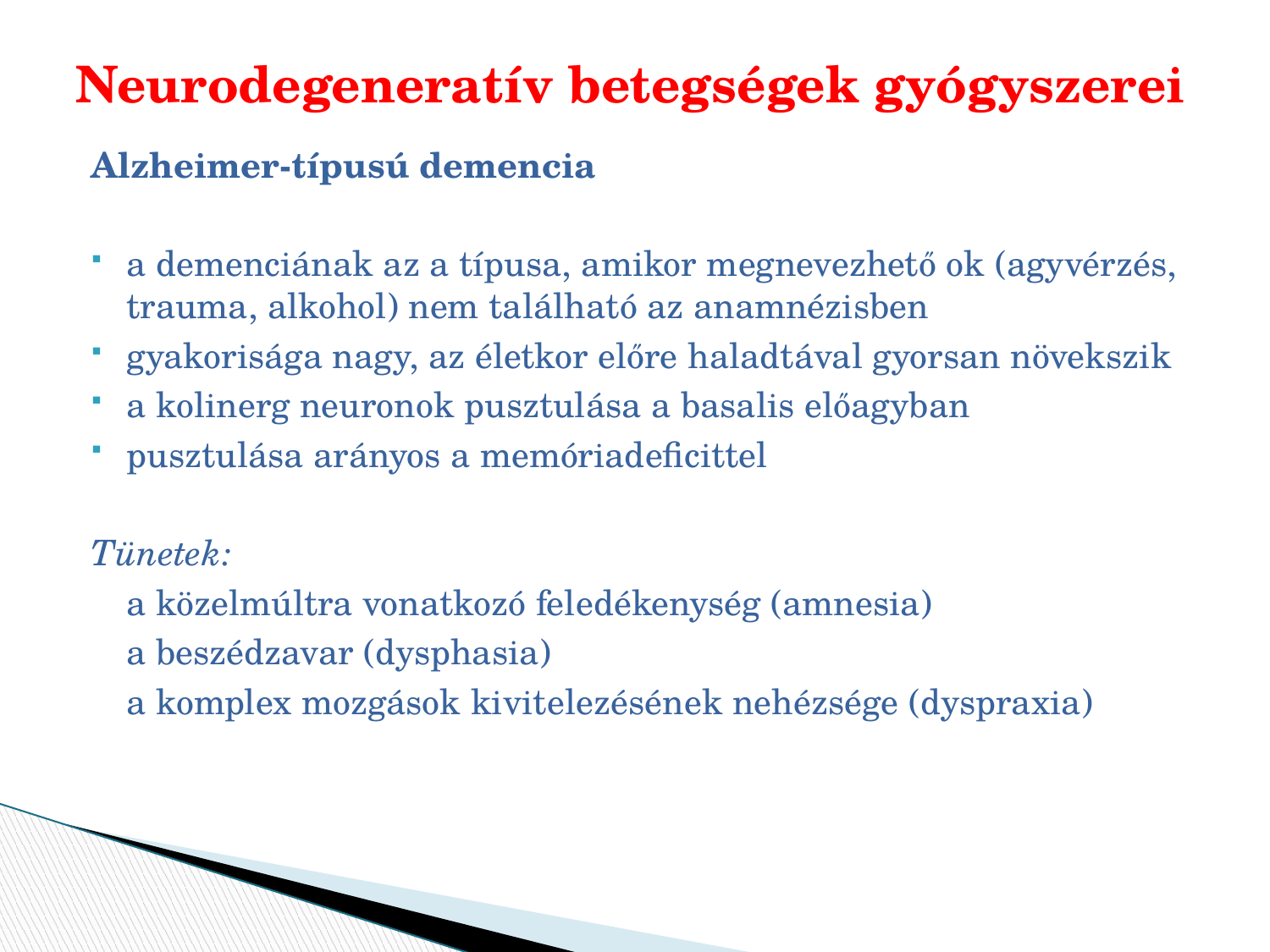

# Neurodegeneratív betegségek gyógyszerei
Alzheimer-típusú demencia

a demenciának az a típusa, amikor megnevezhető ok (agyvérzés, trauma, alkohol) nem található az anamnézisben
gyakorisága nagy, az életkor előre haladtával gyorsan növekszik
a kolinerg neuronok pusztulása a basalis előagyban
pusztulása arányos a memóriadeficittel

Tünetek:
	a közelmúltra vonatkozó feledékenység (amnesia)
	a beszédzavar (dysphasia)
	a komplex mozgások kivitelezésének nehézsége (dyspraxia)